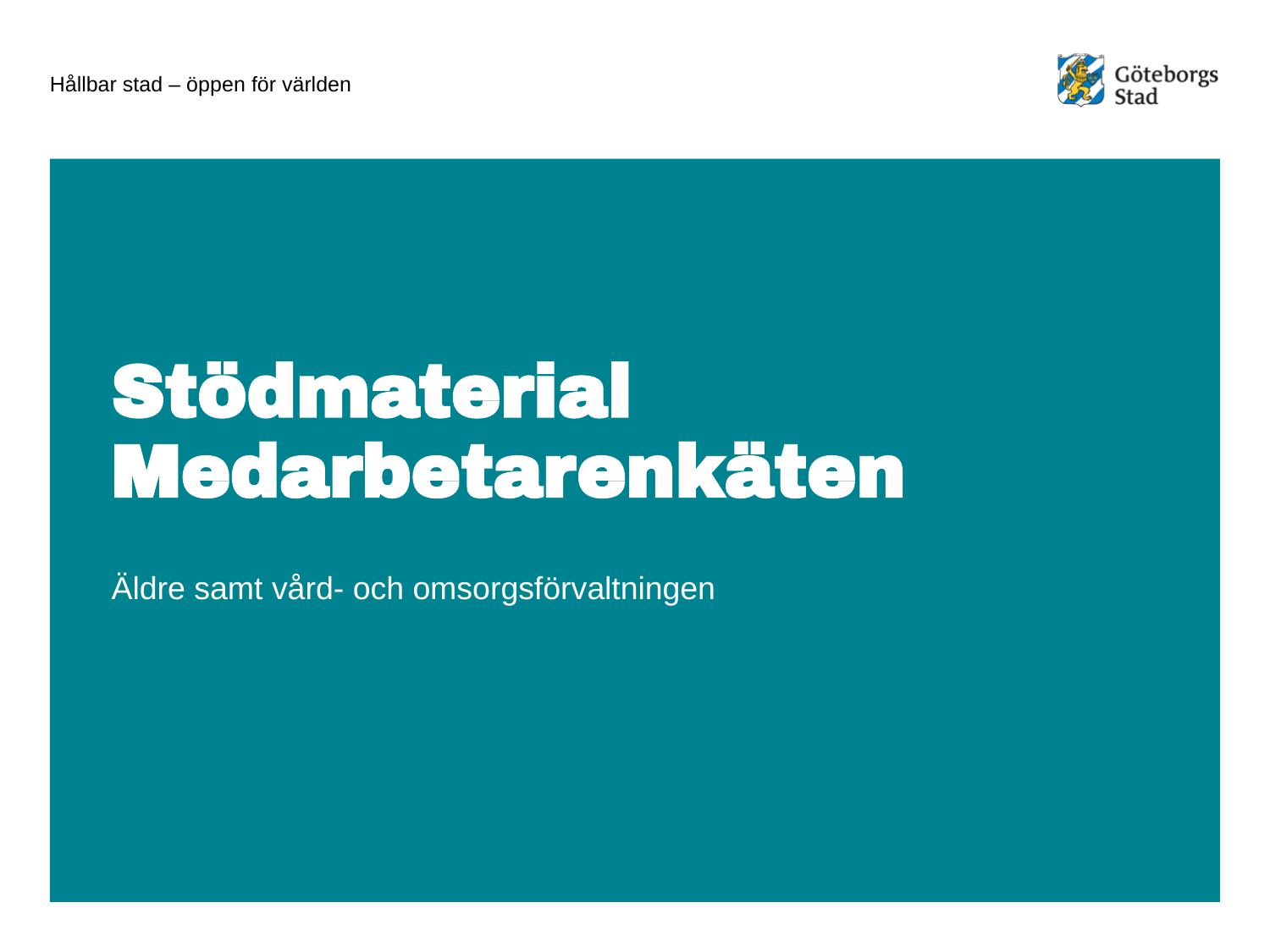

# Stödmaterial Medarbetarenkäten
Äldre samt vård- och omsorgsförvaltningen